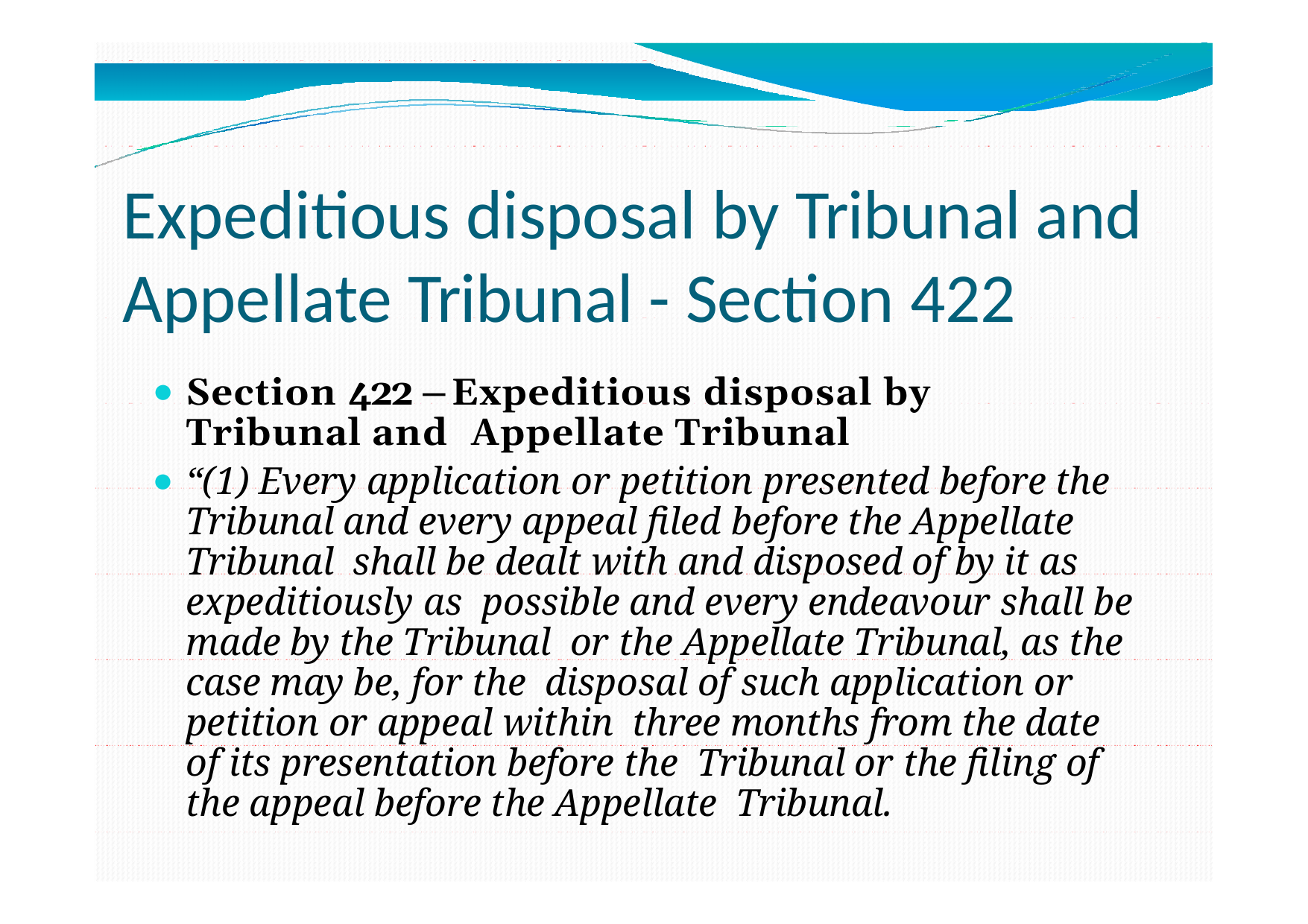

# Expeditious disposal by Tribunal and  Appellate Tribunal - Section 422
Section 422 – Expeditious disposal by Tribunal and  Appellate Tribunal
“(1) Every application or petition presented before the  Tribunal and every appeal filed before the Appellate Tribunal  shall be dealt with and disposed of by it as expeditiously as  possible and every endeavour shall be made by the Tribunal  or the Appellate Tribunal, as the case may be, for the  disposal of such application or petition or appeal within  three months from the date of its presentation before the  Tribunal or the filing of the appeal before the Appellate  Tribunal.